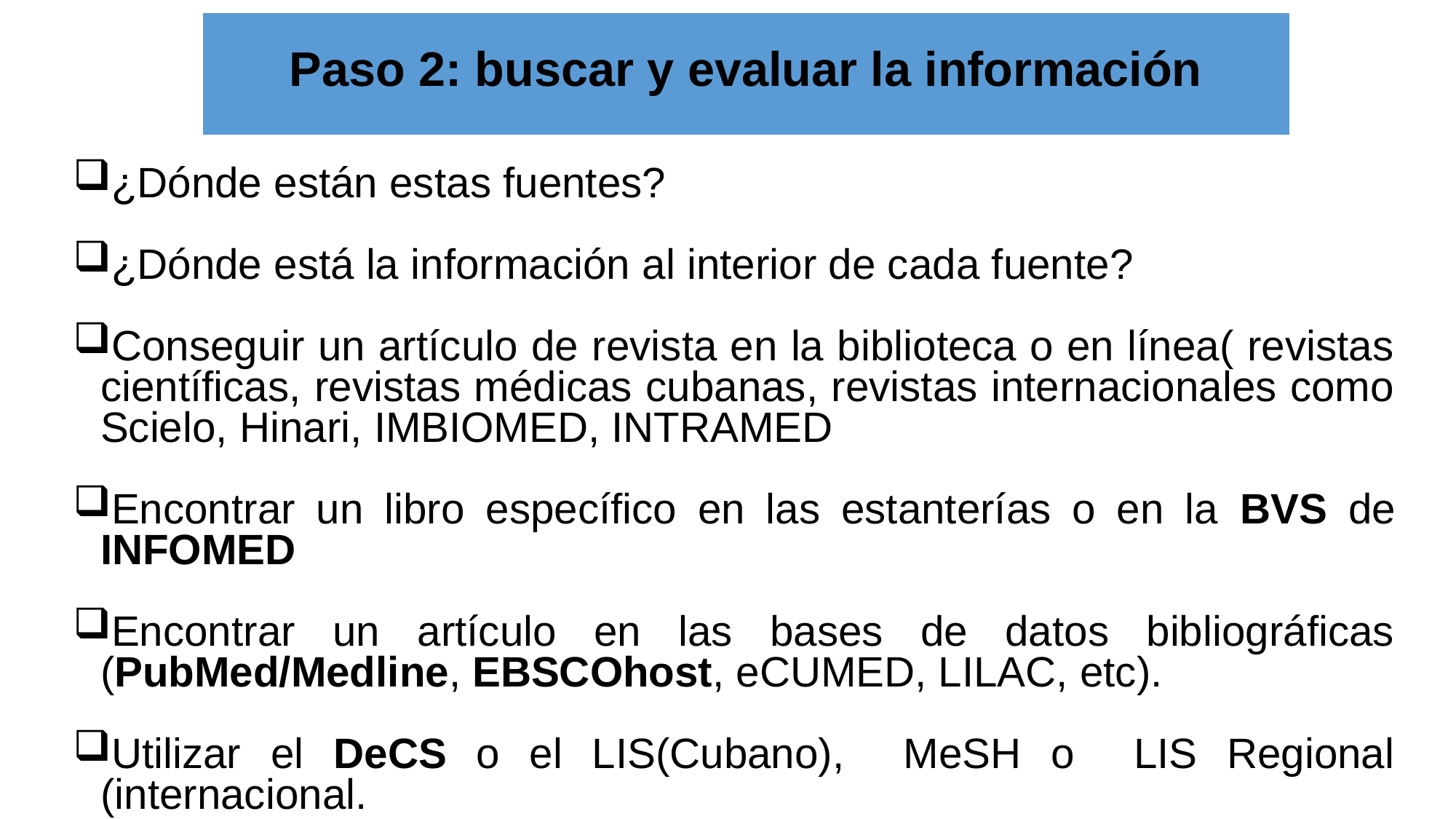

# Paso 2: buscar y evaluar la información
¿Dónde están estas fuentes?

¿Dónde está la información al interior de cada fuente?

Conseguir un artículo de revista en la biblioteca o en línea( revistas científicas, revistas médicas cubanas, revistas internacionales como Scielo, Hinari, IMBIOMED, INTRAMED

Encontrar un libro específico en las estanterías o en la BVS de INFOMED

Encontrar un artículo en las bases de datos bibliográficas (PubMed/Medline, EBSCOhost, eCUMED, LILAC, etc).

Utilizar el DeCS o el LIS(Cubano),  MeSH o  LIS Regional (internacional.